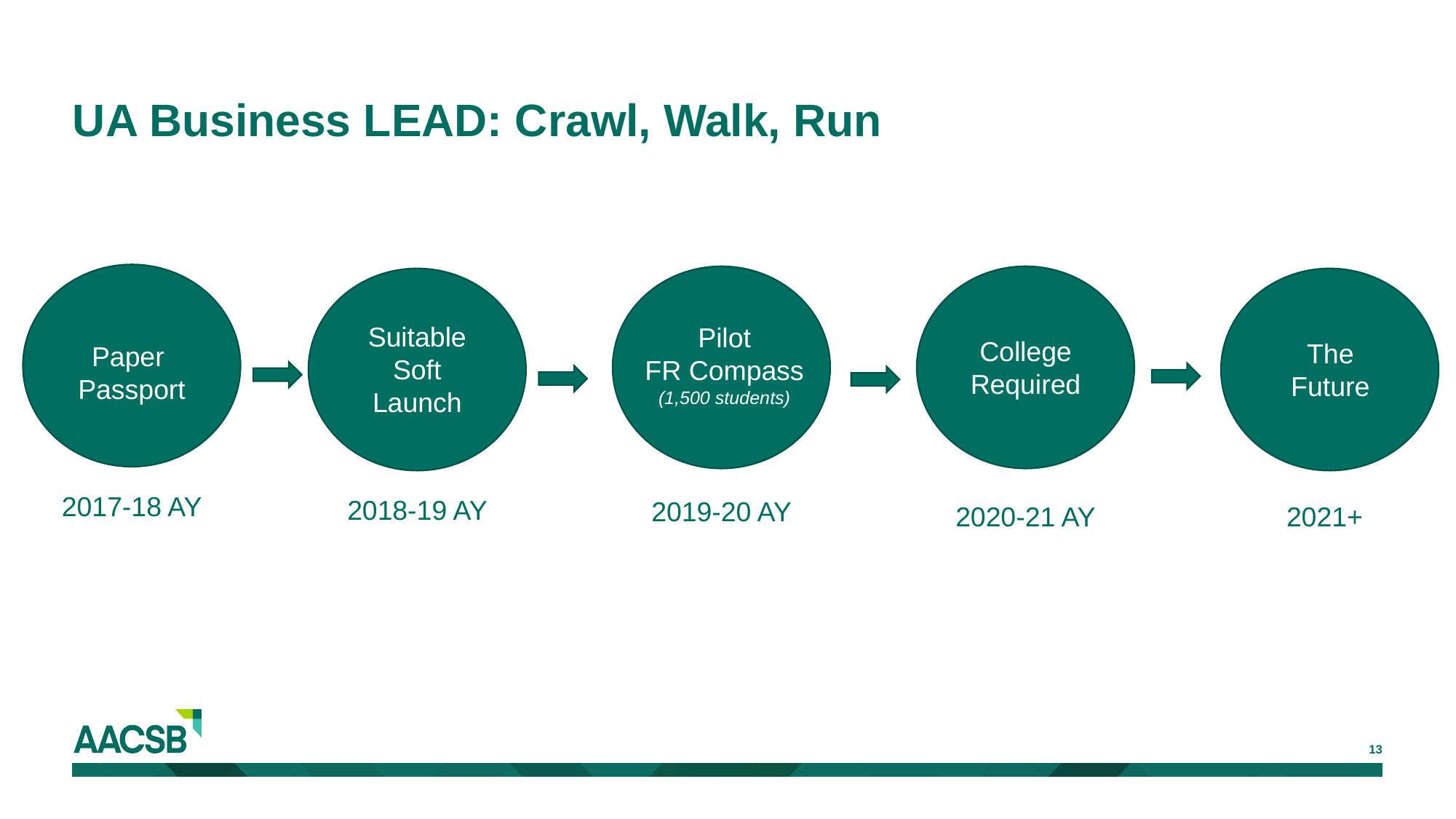

# UA Business LEAD: Crawl, Walk, Run

Suitable
Soft Launch
Pilot
FR Compass
(1,500 students)
College
Required
The
Future
Paper
Passport

2017-18 AY
2018-19 AY
2019-20 AY
2020-21 AY
2021+
13